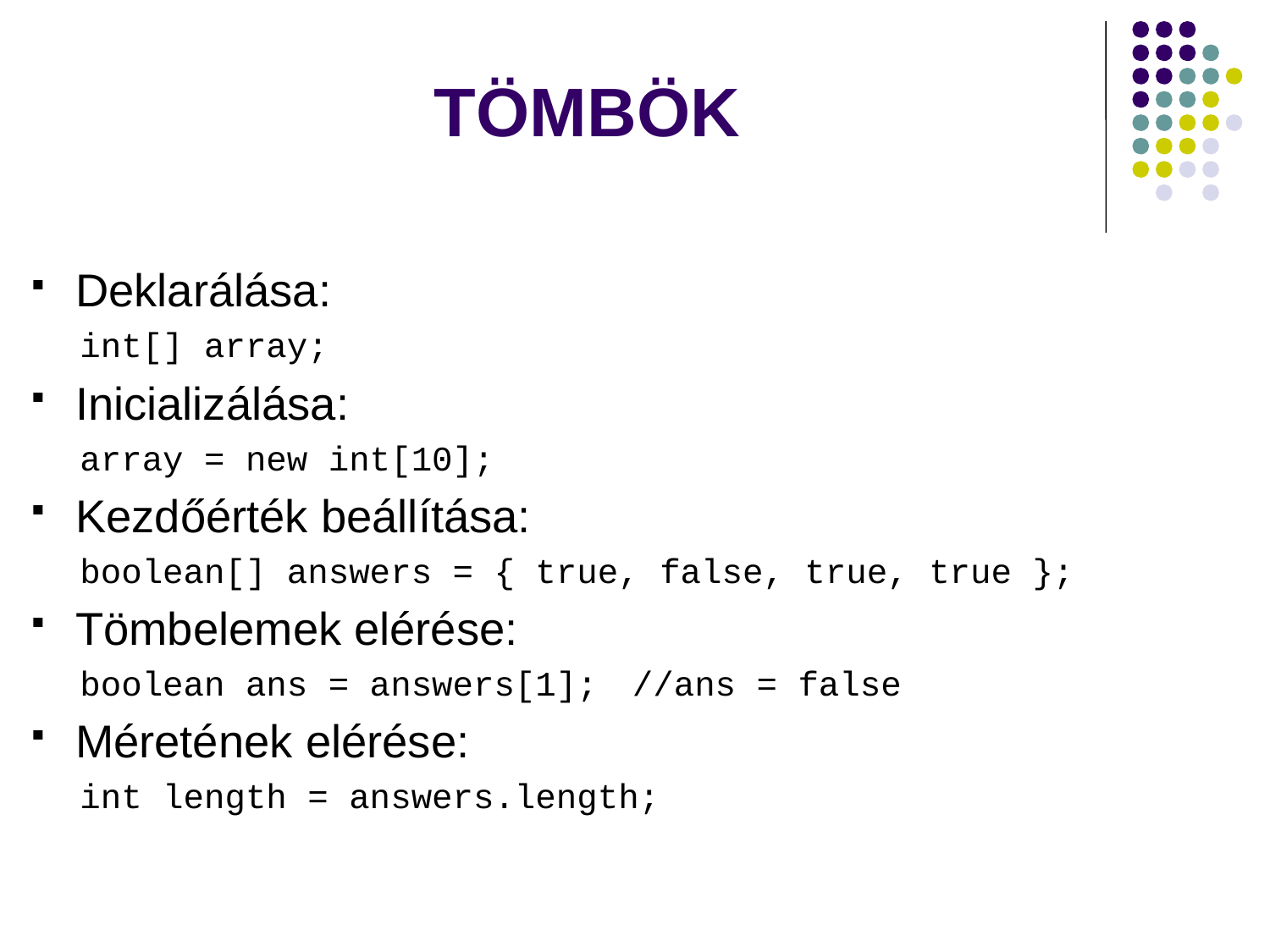

# TÖMBÖK
Deklarálása:
int[] array;
Inicializálása:
array = new int[10];
Kezdőérték beállítása:
boolean[] answers = { true, false, true, true };
Tömbelemek elérése:
boolean ans = answers[1];	//ans = false
Méretének elérése:
int length = answers.length;